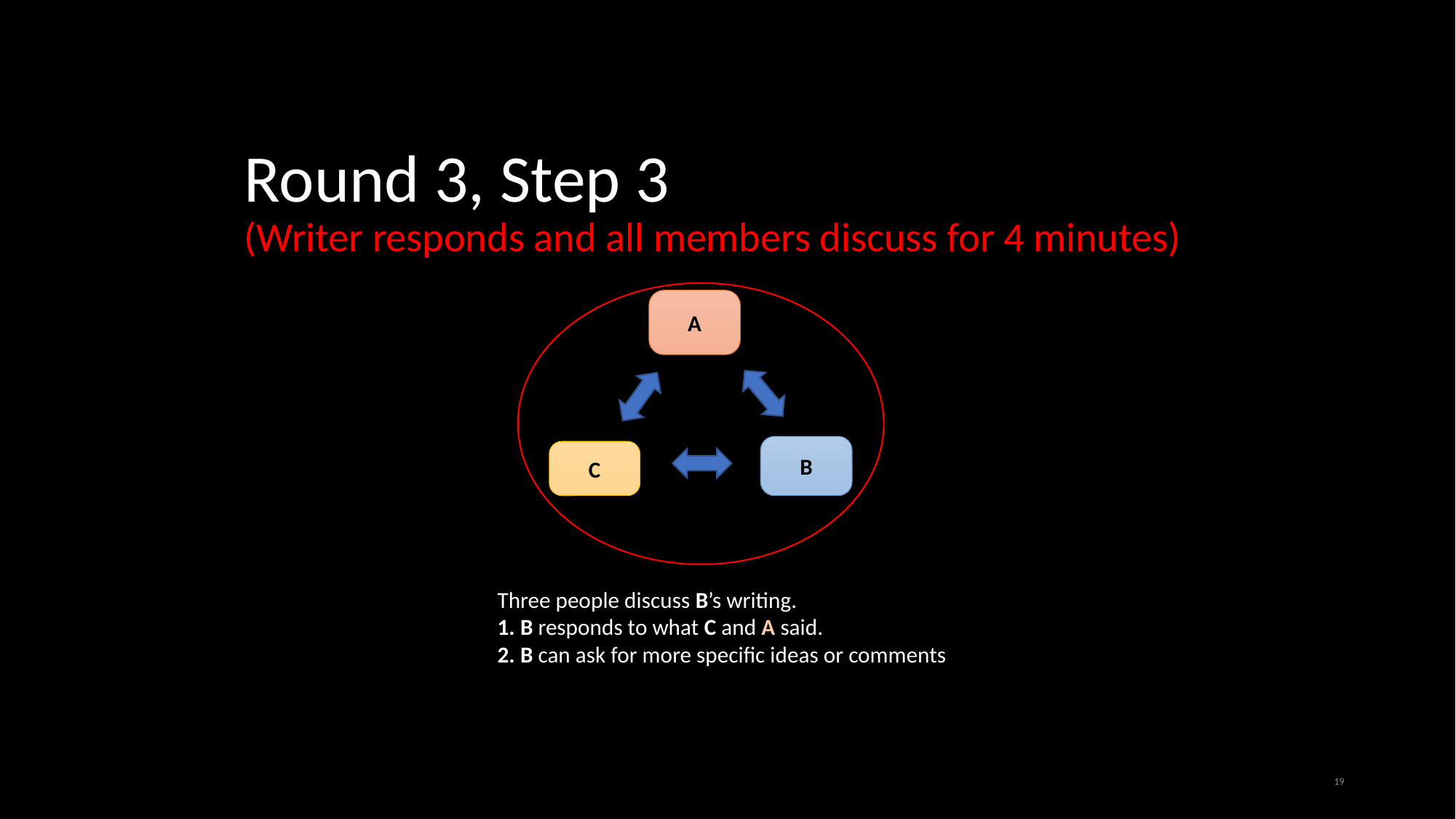

# Round 3, Step 3 (Writer responds and all members discuss for 4 minutes)

A

B
C
Three people discuss B’s writing.
B responds to what C and A said.
B can ask for more specific ideas or comments
19